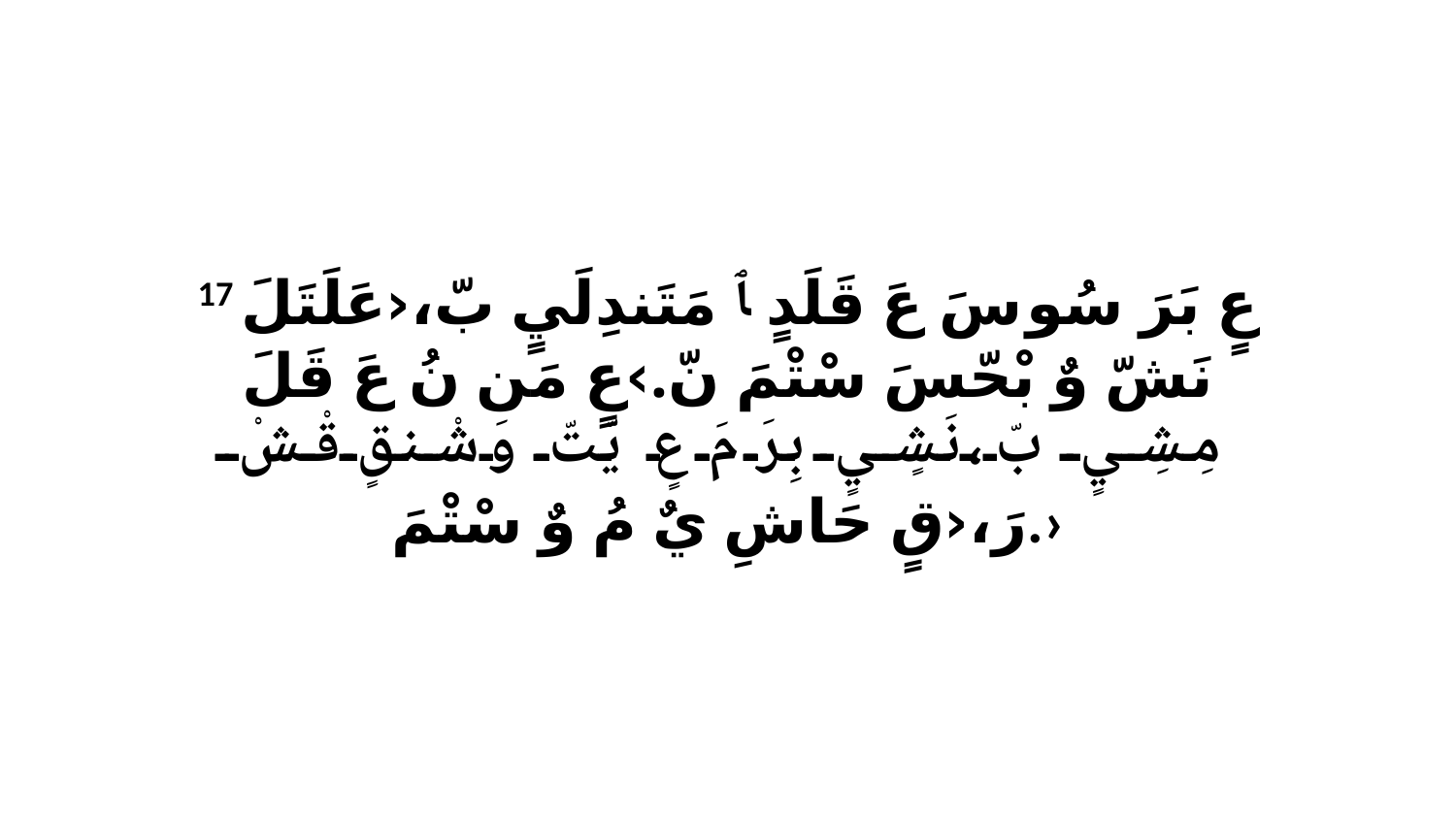

17 عٍ بَرَ سُو سَ عَ قَلَدٍ ﭑ مَتَندِلَيٍ بّ،‹عَلَتَلَ نَشّ وٌ بْحّسَ سْتْمَ نّ.›عٍ مَن نُ عَ قَلَ مِشِيٍ بّ،نَشٍيٍ بِرَ مَ عٍ يّتّ وَشْنقٍ قْشْ رَ،‹قٍ حَاشِ يٌ مُ وٌ سْتْمَ.›